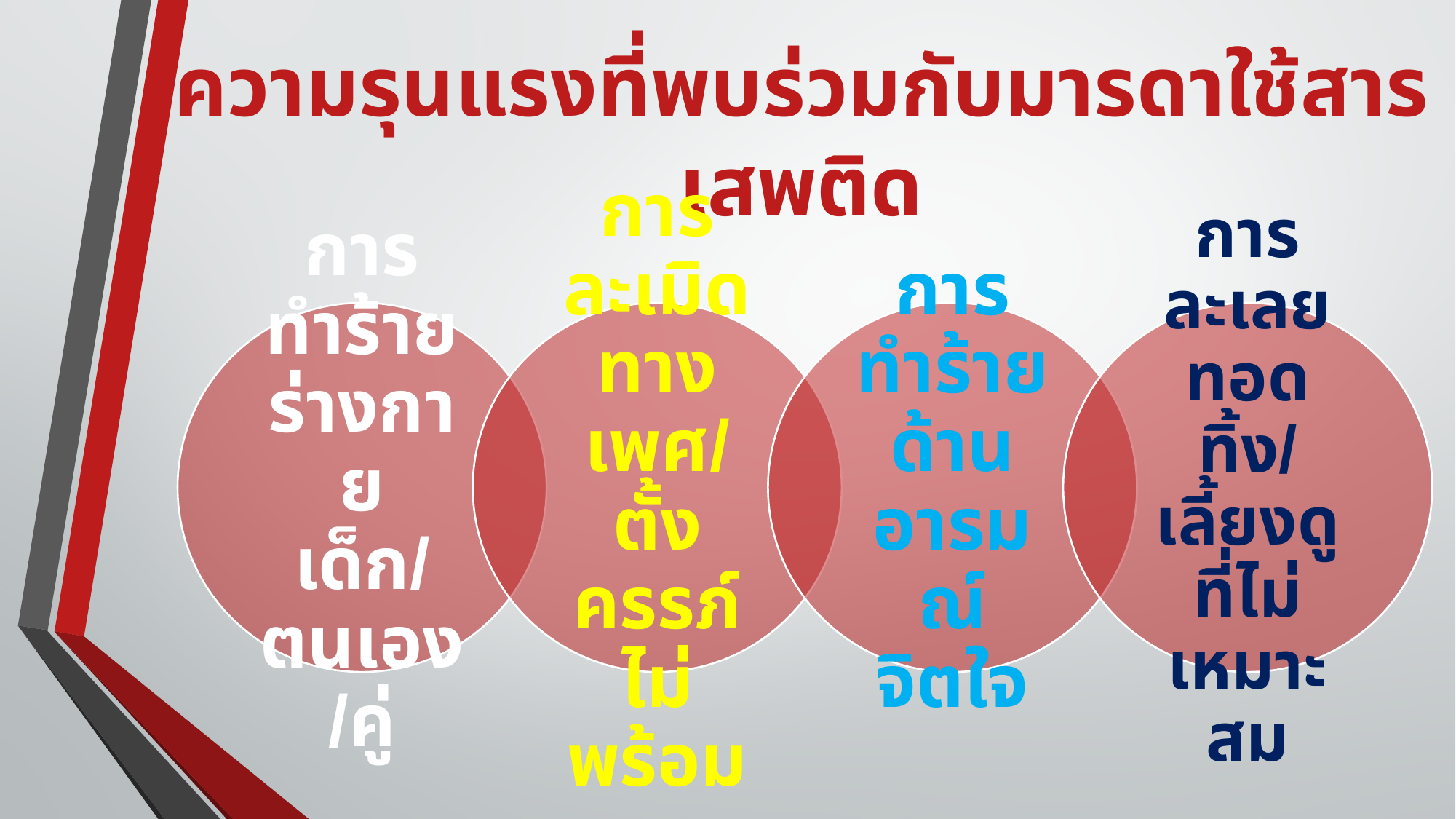

# ความรุนแรงที่พบร่วมกับมารดาใช้สารเสพติด
การทำร้ายร่างกายเด็ก/ตนเอง/คู่
การละเมิดทางเพศ/ตั้งครรภ์ไม่พร้อม
การทำร้ายด้านอารมณ์จิตใจ
การละเลยทอดทิ้ง/เลี้ยงดูที่ไม่เหมาะสม